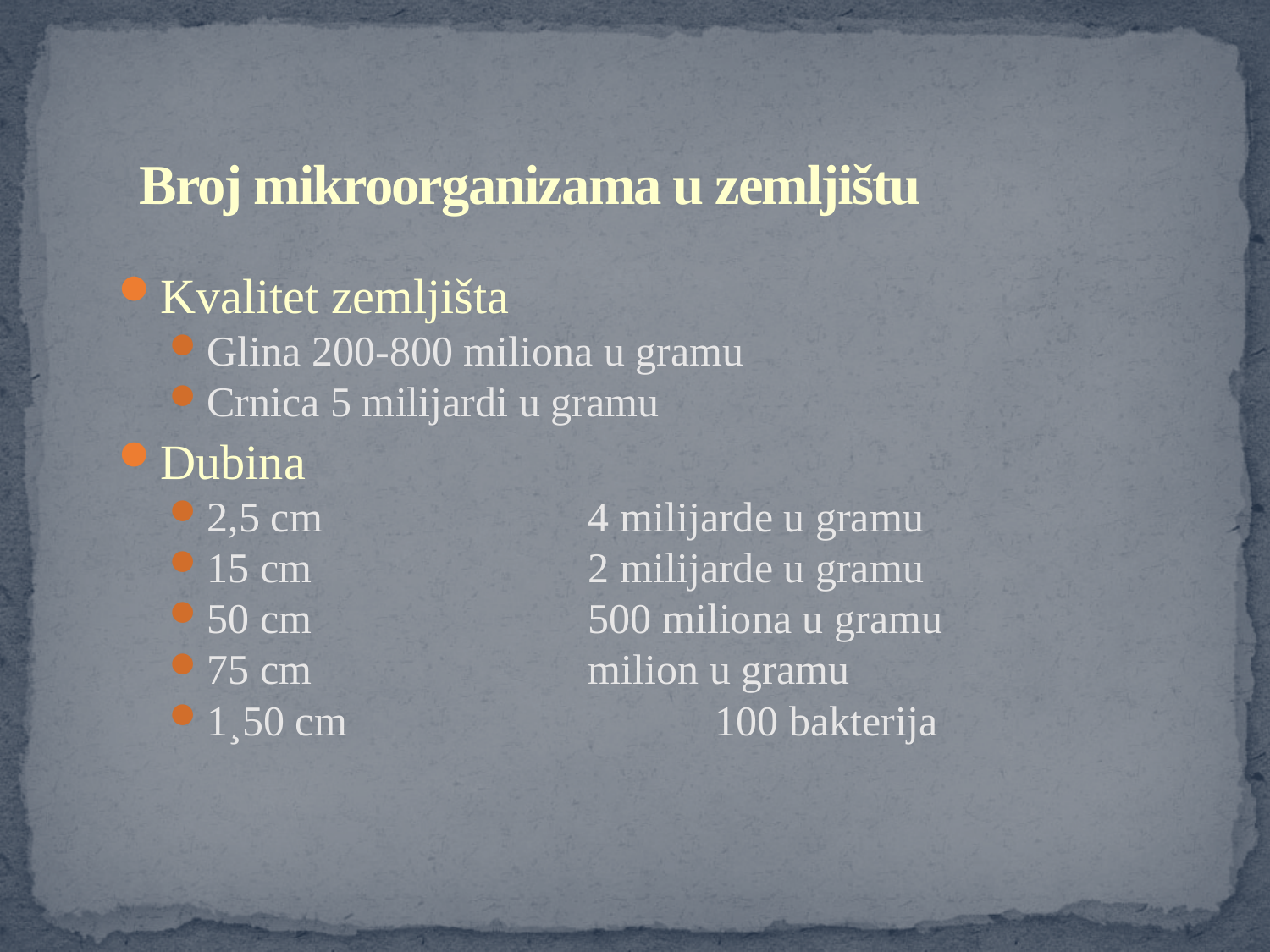

# Broj mikroorganizama u zemljištu
Kvalitet zemljišta
Glina 200-800 miliona u gramu
Crnica 5 milijardi u gramu
Dubina
2,5 cm			4 milijarde u gramu
15 cm			2 milijarde u gramu
50 cm			500 miliona u gramu
75 cm			milion u gramu
1¸50 cm			100 bakterija